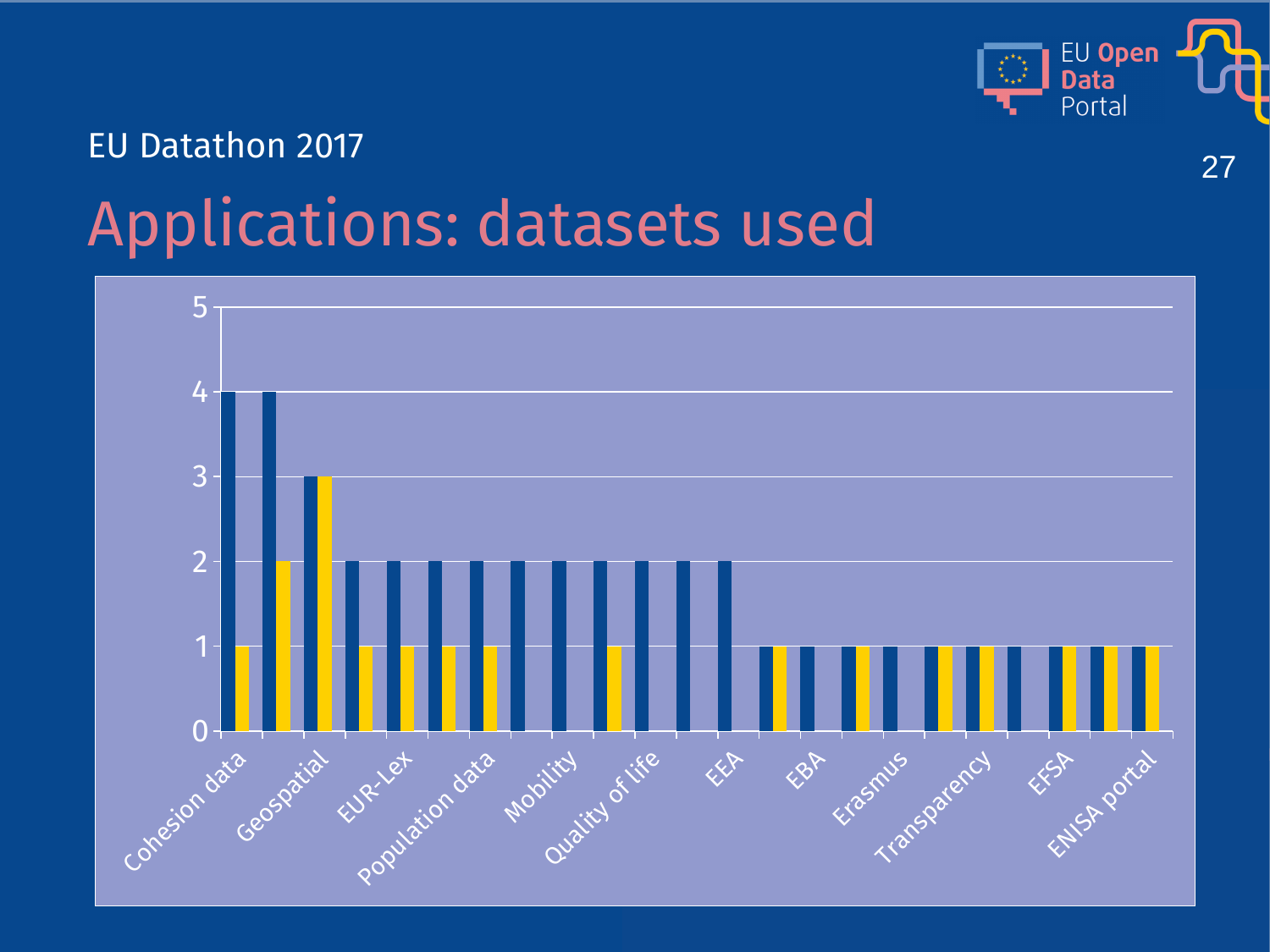

EU Datathon 2017
Applications: datasets used

[unsupported chart]